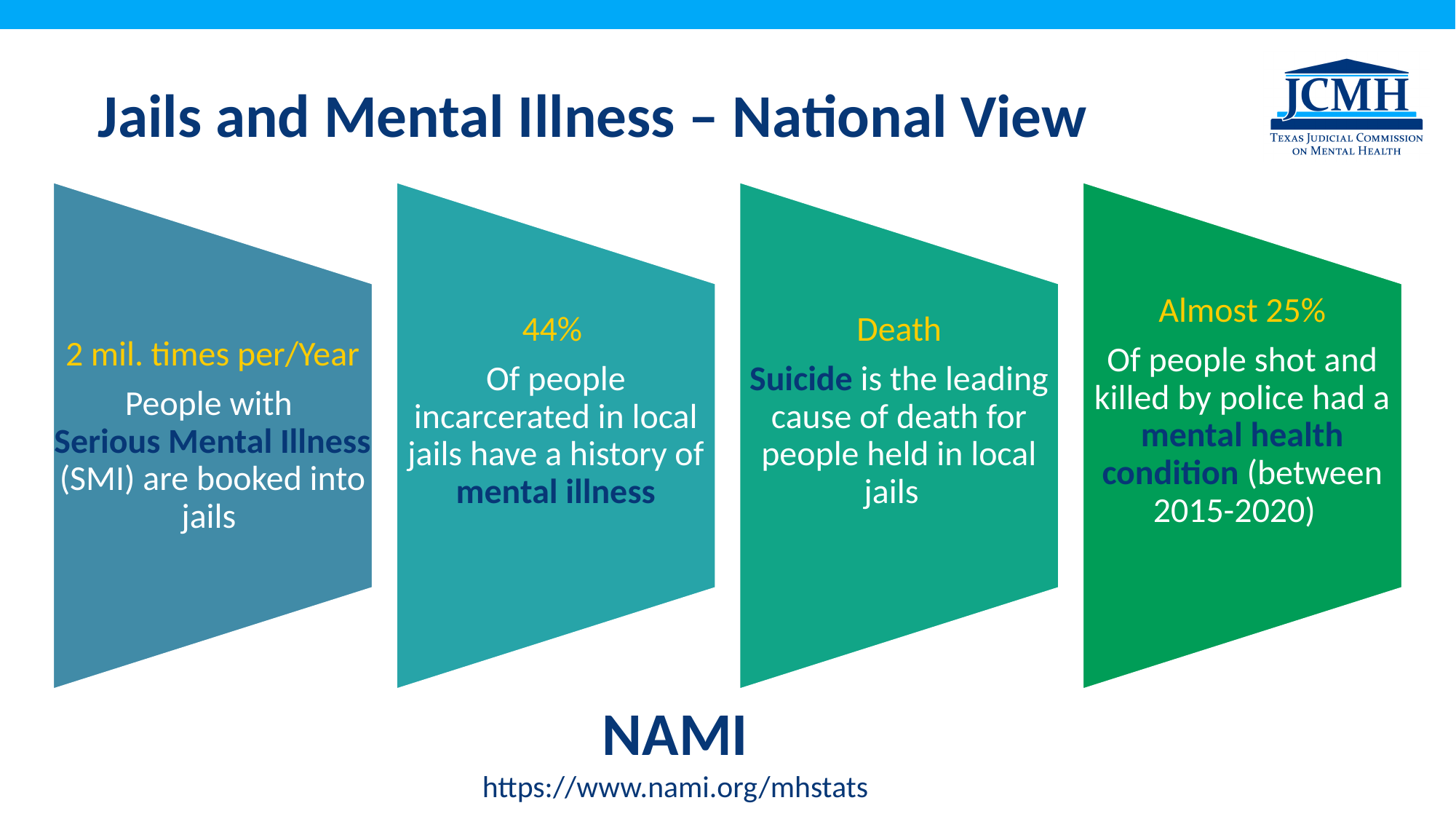

# Jails and Mental Illness – National View
2 mil. times per/Year
People with
Serious Mental Illness (SMI) are booked into jails
44%
Of people incarcerated in local jails have a history of mental illness

Death
Suicide is the leading cause of death for people held in local jails

Almost 25%
Of people shot and killed by police had a mental health condition (between 2015-2020)

NAMI
https://www.nami.org/mhstats